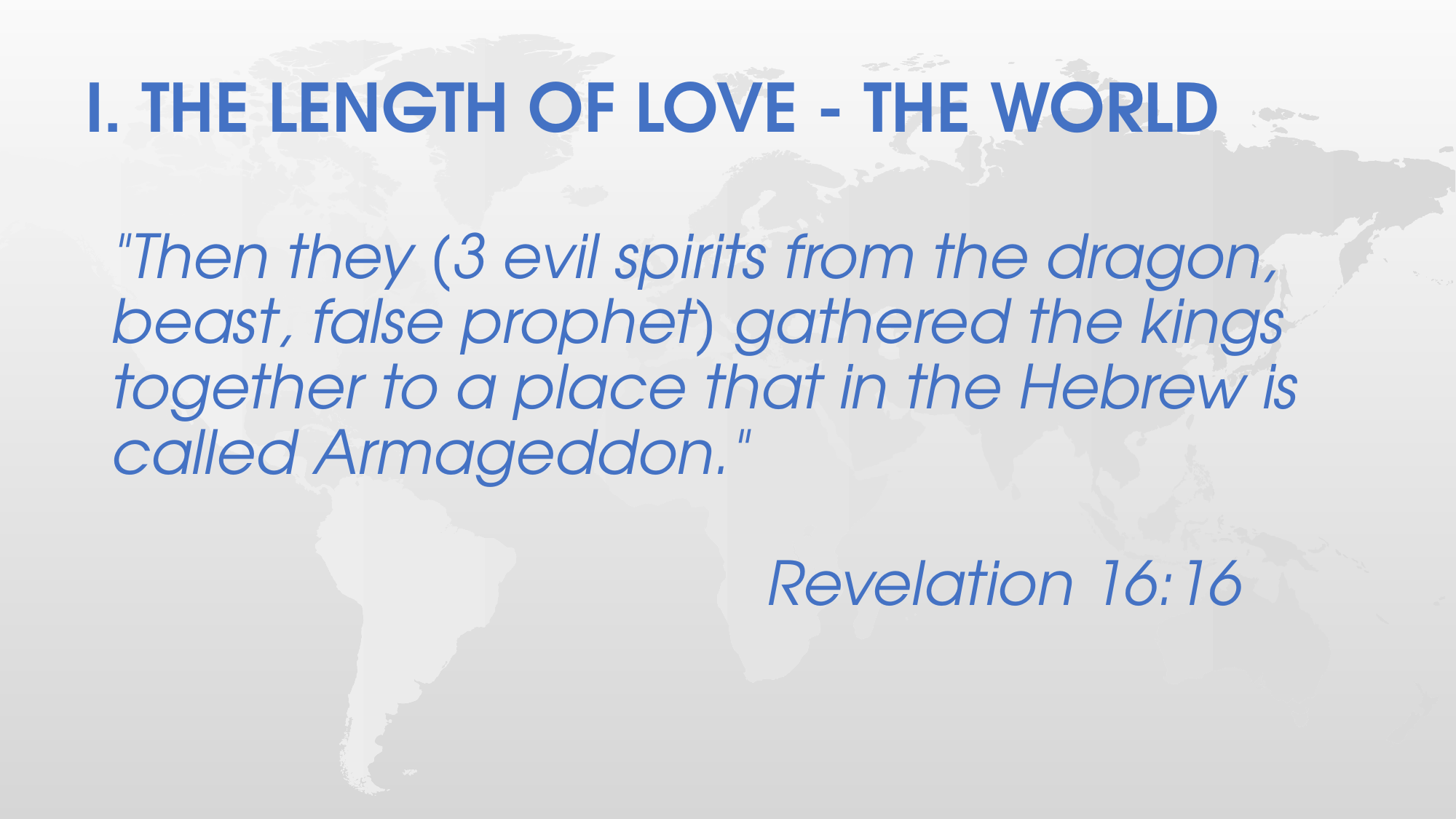

# I. THE LENGTH OF LOVE - the world
"Then they (3 evil spirits from the dragon, beast, false prophet) gathered the kings together to a place that in the Hebrew is called Armageddon."

						Revelation 16:16